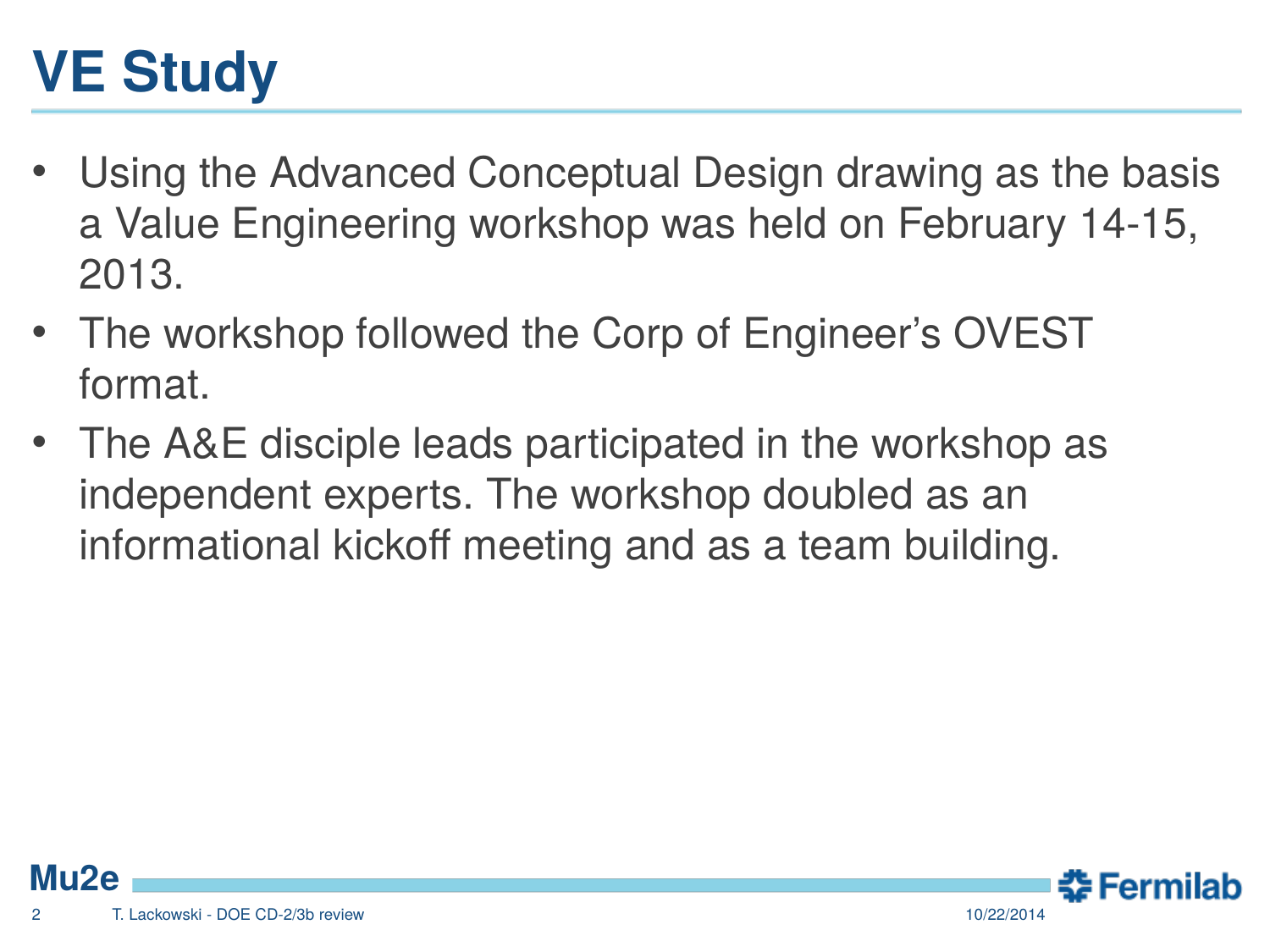

# VE Study
Using the Advanced Conceptual Design drawing as the basis a Value Engineering workshop was held on February 14-15, 2013.
The workshop followed the Corp of Engineer’s OVEST format.
The A&E disciple leads participated in the workshop as independent experts. The workshop doubled as an informational kickoff meeting and as a team building.
2
T. Lackowski - DOE CD-2/3b review
10/22/2014